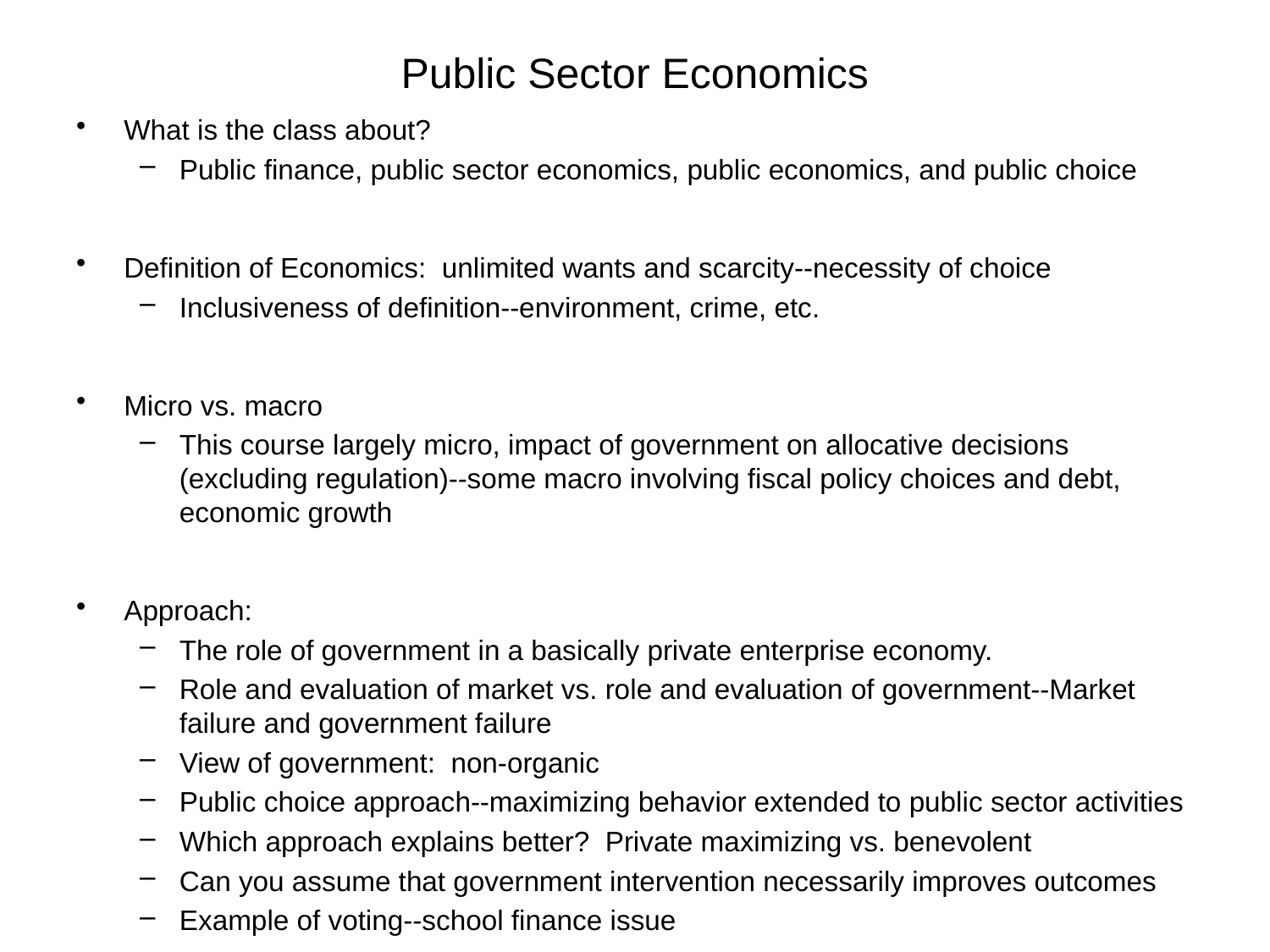

# Public Sector Economics
What is the class about?
Public finance, public sector economics, public economics, and public choice

Definition of Economics:  unlimited wants and scarcity--necessity of choice
Inclusiveness of definition--environment, crime, etc.

Micro vs. macro
This course largely micro, impact of government on allocative decisions (excluding regulation)--some macro involving fiscal policy choices and debt, economic growth

Approach:
The role of government in a basically private enterprise economy.
Role and evaluation of market vs. role and evaluation of government--Market failure and government failure
View of government:  non-organic
Public choice approach--maximizing behavior extended to public sector activities
Which approach explains better?  Private maximizing vs. benevolent
Can you assume that government intervention necessarily improves outcomes
Example of voting--school finance issue